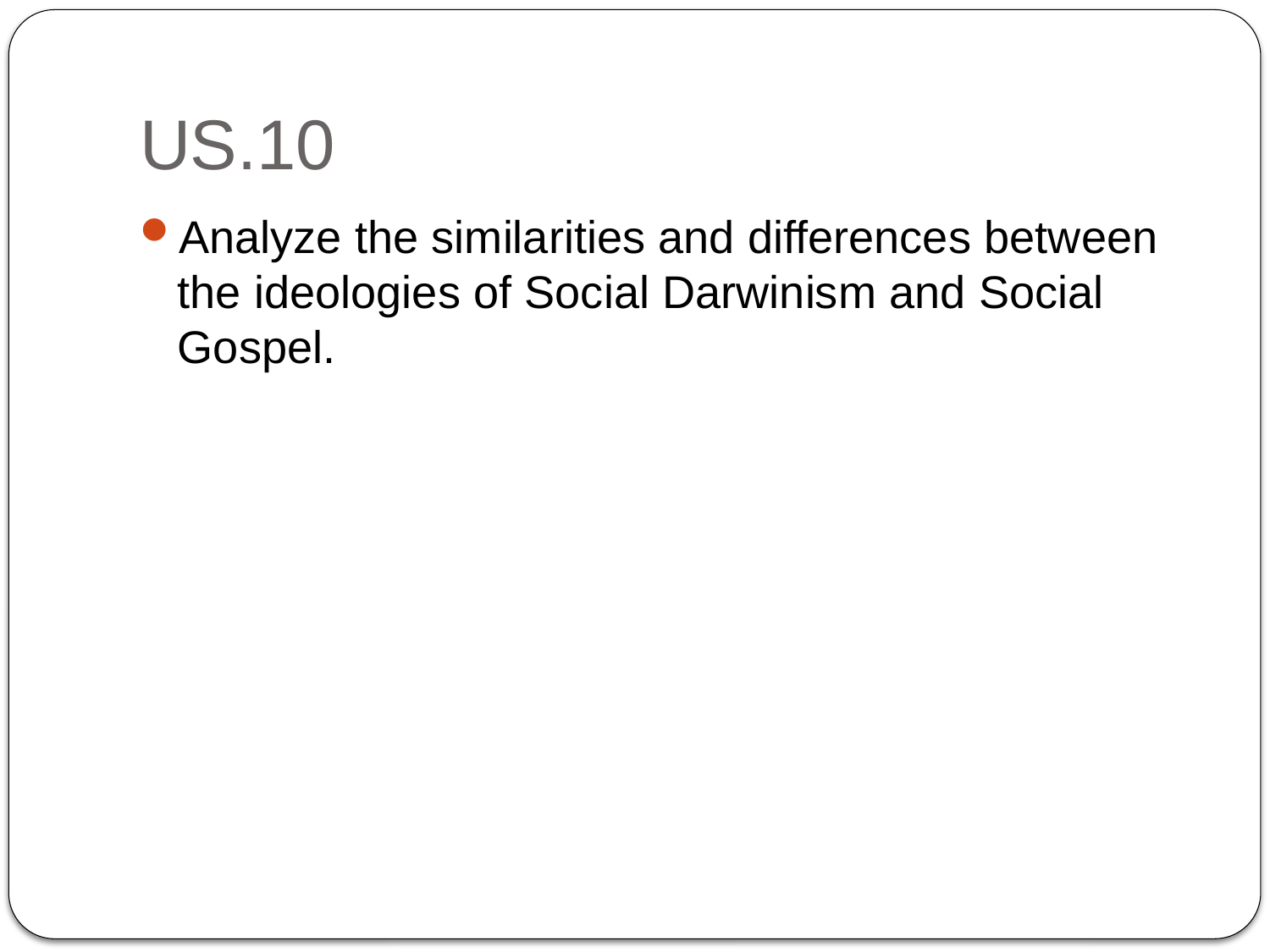

# US.10
Analyze the similarities and differences between the ideologies of Social Darwinism and Social Gospel.